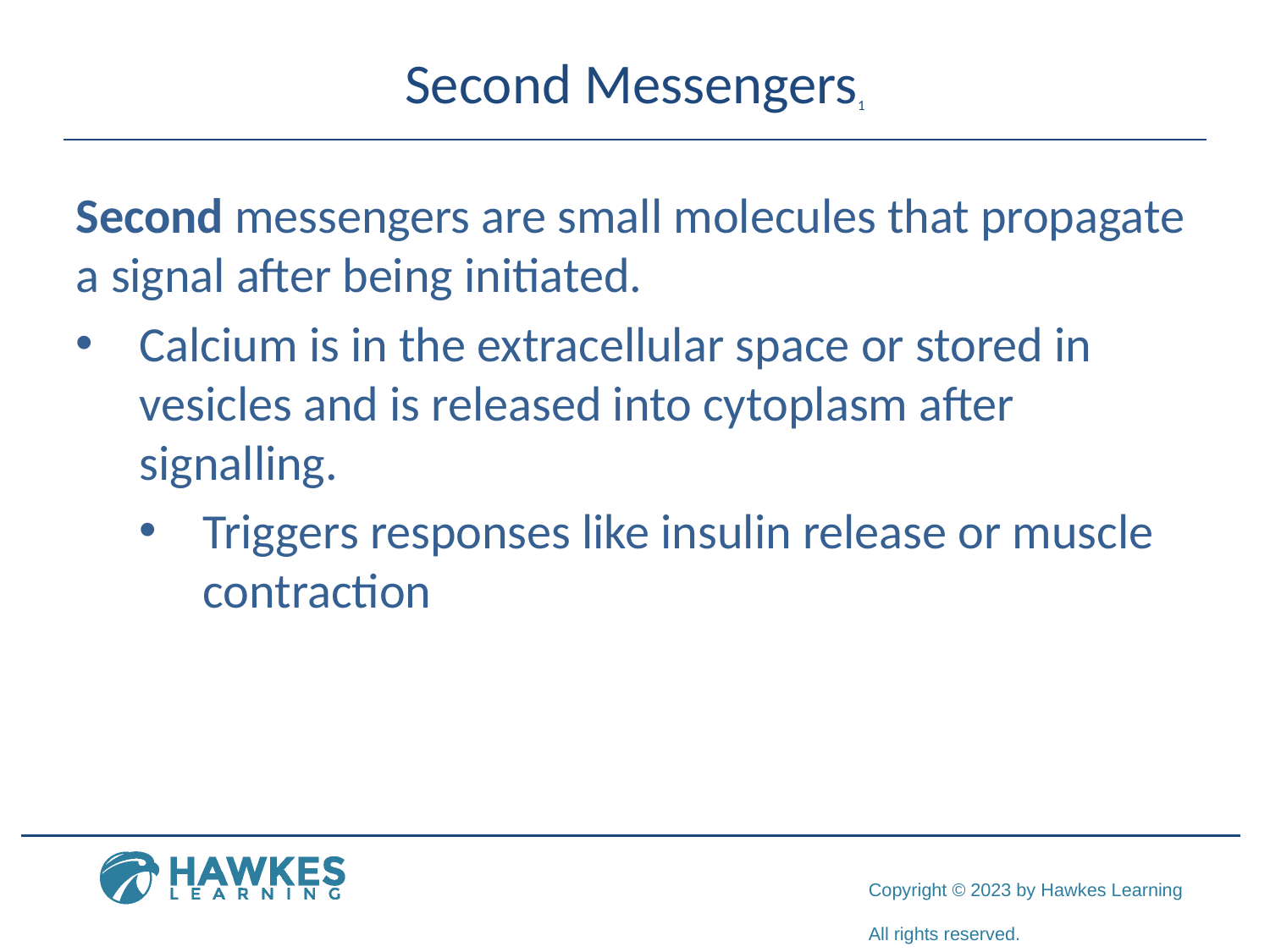

# Second Messengers1
Second messengers are small molecules that propagate a signal after being initiated.
Calcium is in the extracellular space or stored in vesicles and is released into cytoplasm after signalling.
Triggers responses like insulin release or muscle contraction